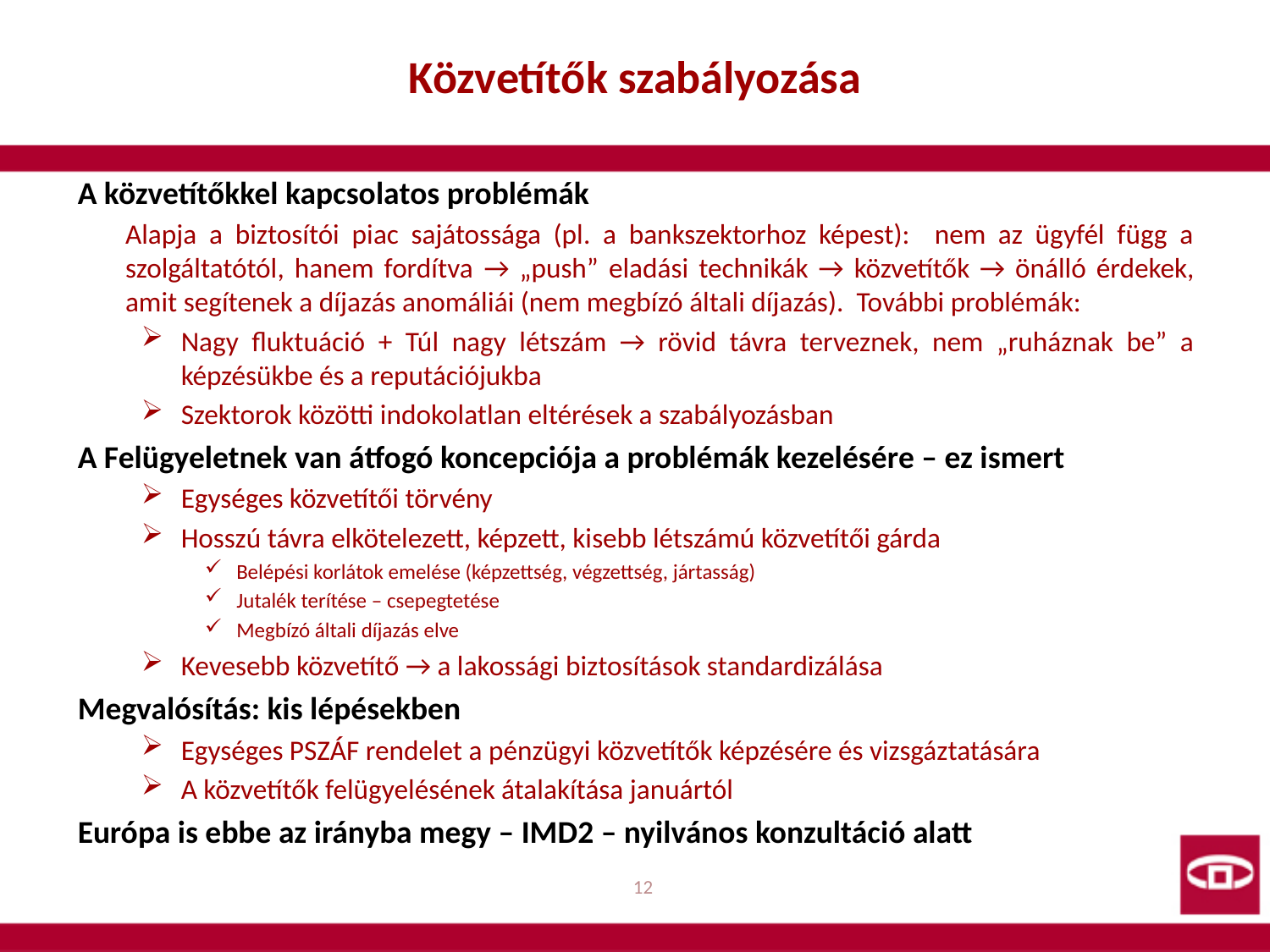

# Közvetítők szabályozása
A közvetítőkkel kapcsolatos problémák
Alapja a biztosítói piac sajátossága (pl. a bankszektorhoz képest):  nem az ügyfél függ a szolgáltatótól, hanem fordítva → „push” eladási technikák → közvetítők → önálló érdekek, amit segítenek a díjazás anomáliái (nem megbízó általi díjazás).  További problémák:
Nagy fluktuáció + Túl nagy létszám → rövid távra terveznek, nem „ruháznak be” a képzésükbe és a reputációjukba
Szektorok közötti indokolatlan eltérések a szabályozásban
A Felügyeletnek van átfogó koncepciója a problémák kezelésére – ez ismert
Egységes közvetítői törvény
Hosszú távra elkötelezett, képzett, kisebb létszámú közvetítői gárda
Belépési korlátok emelése (képzettség, végzettség, jártasság)
Jutalék terítése – csepegtetése
Megbízó általi díjazás elve
Kevesebb közvetítő → a lakossági biztosítások standardizálása
Megvalósítás: kis lépésekben
Egységes PSZÁF rendelet a pénzügyi közvetítők képzésére és vizsgáztatására
A közvetítők felügyelésének átalakítása januártól
Európa is ebbe az irányba megy – IMD2 – nyilvános konzultáció alatt
12